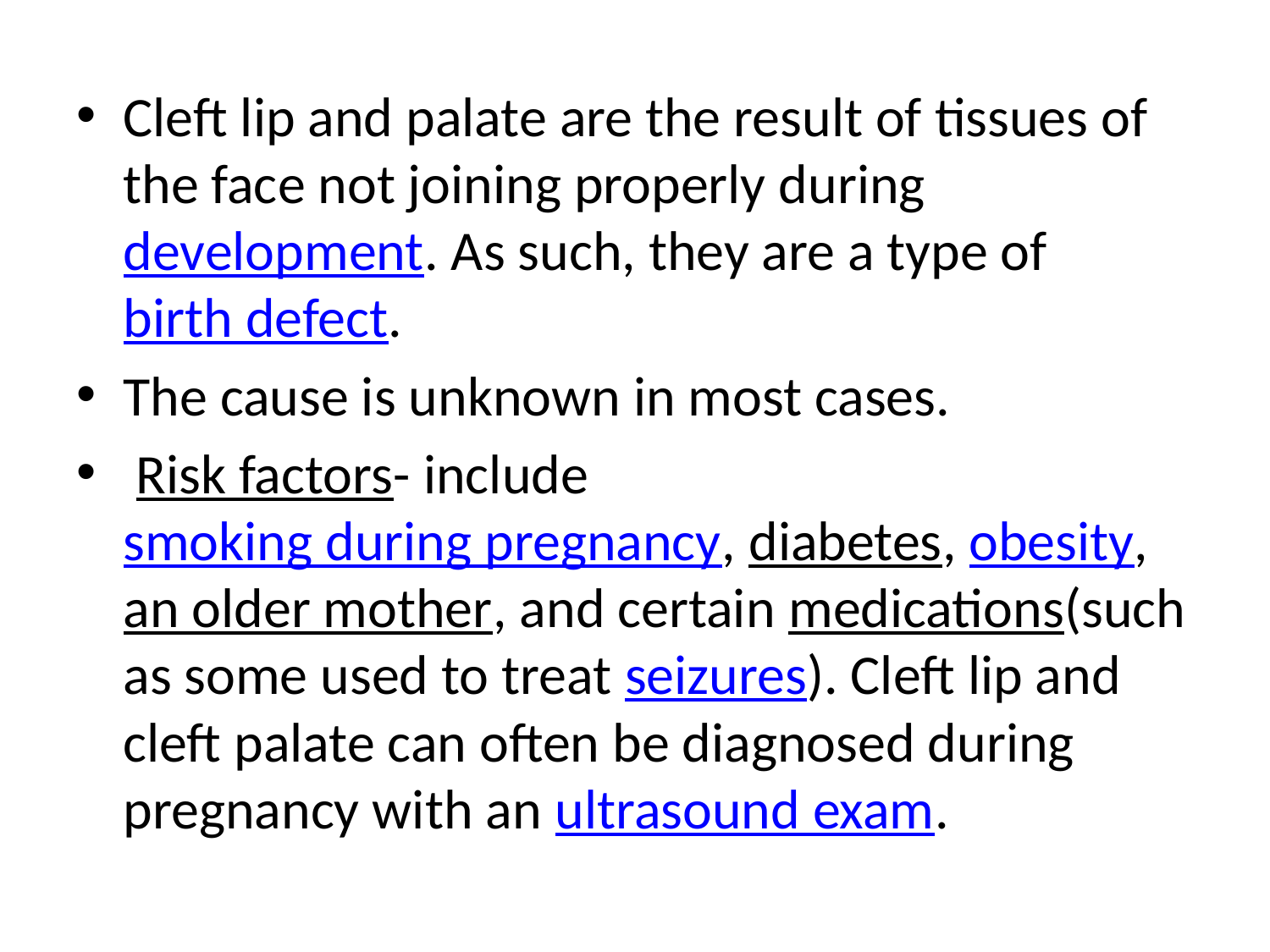

Cleft lip and palate are the result of tissues of the face not joining properly during development. As such, they are a type of birth defect.
The cause is unknown in most cases.
 Risk factors- include smoking during pregnancy, diabetes, obesity, an older mother, and certain medications(such as some used to treat seizures). Cleft lip and cleft palate can often be diagnosed during pregnancy with an ultrasound exam.